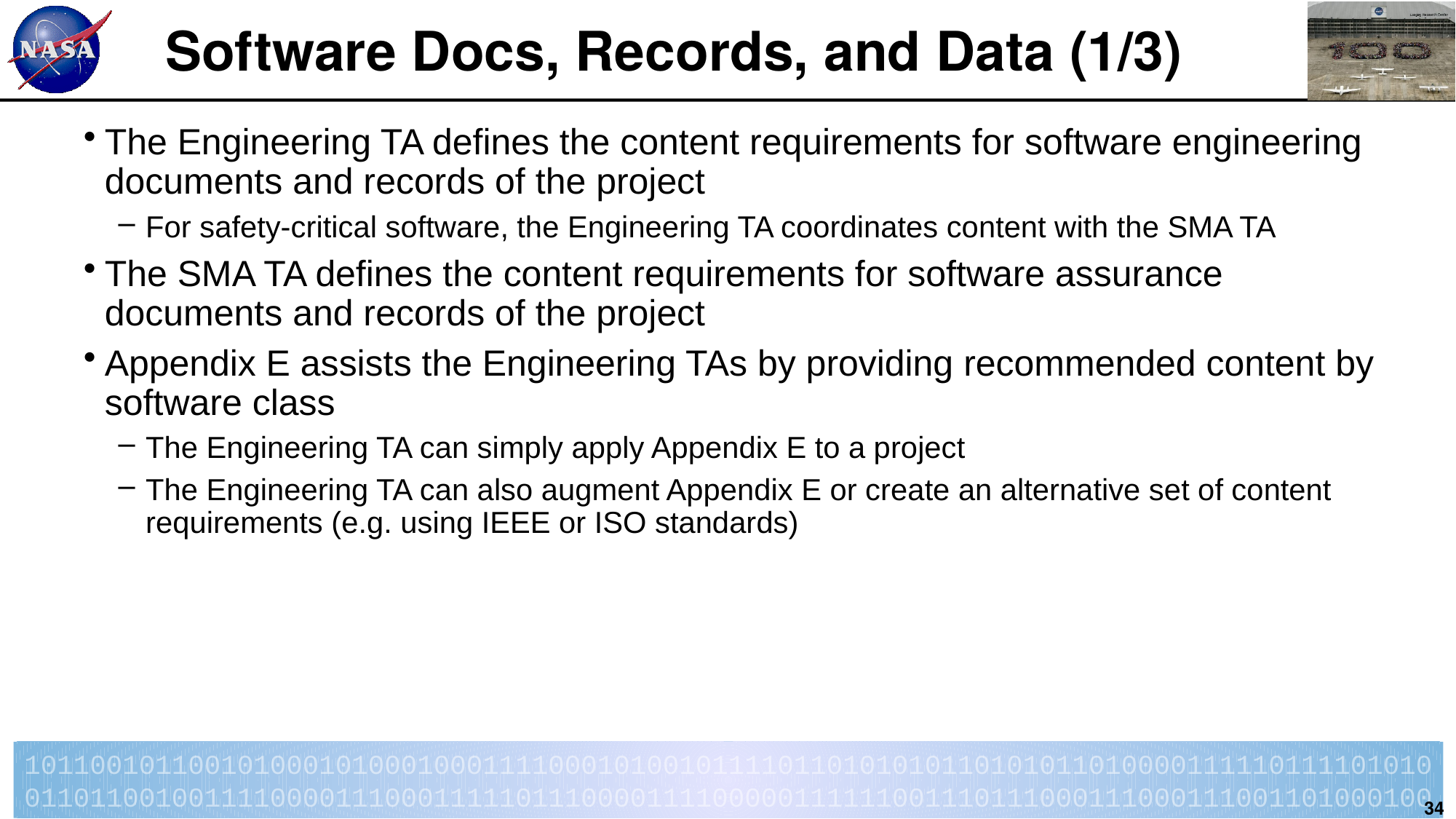

# Software Docs, Records, and Data (1/3)
The Engineering TA defines the content requirements for software engineering documents and records of the project
For safety-critical software, the Engineering TA coordinates content with the SMA TA
The SMA TA defines the content requirements for software assurance documents and records of the project
Appendix E assists the Engineering TAs by providing recommended content by software class
The Engineering TA can simply apply Appendix E to a project
The Engineering TA can also augment Appendix E or create an alternative set of content requirements (e.g. using IEEE or ISO standards)